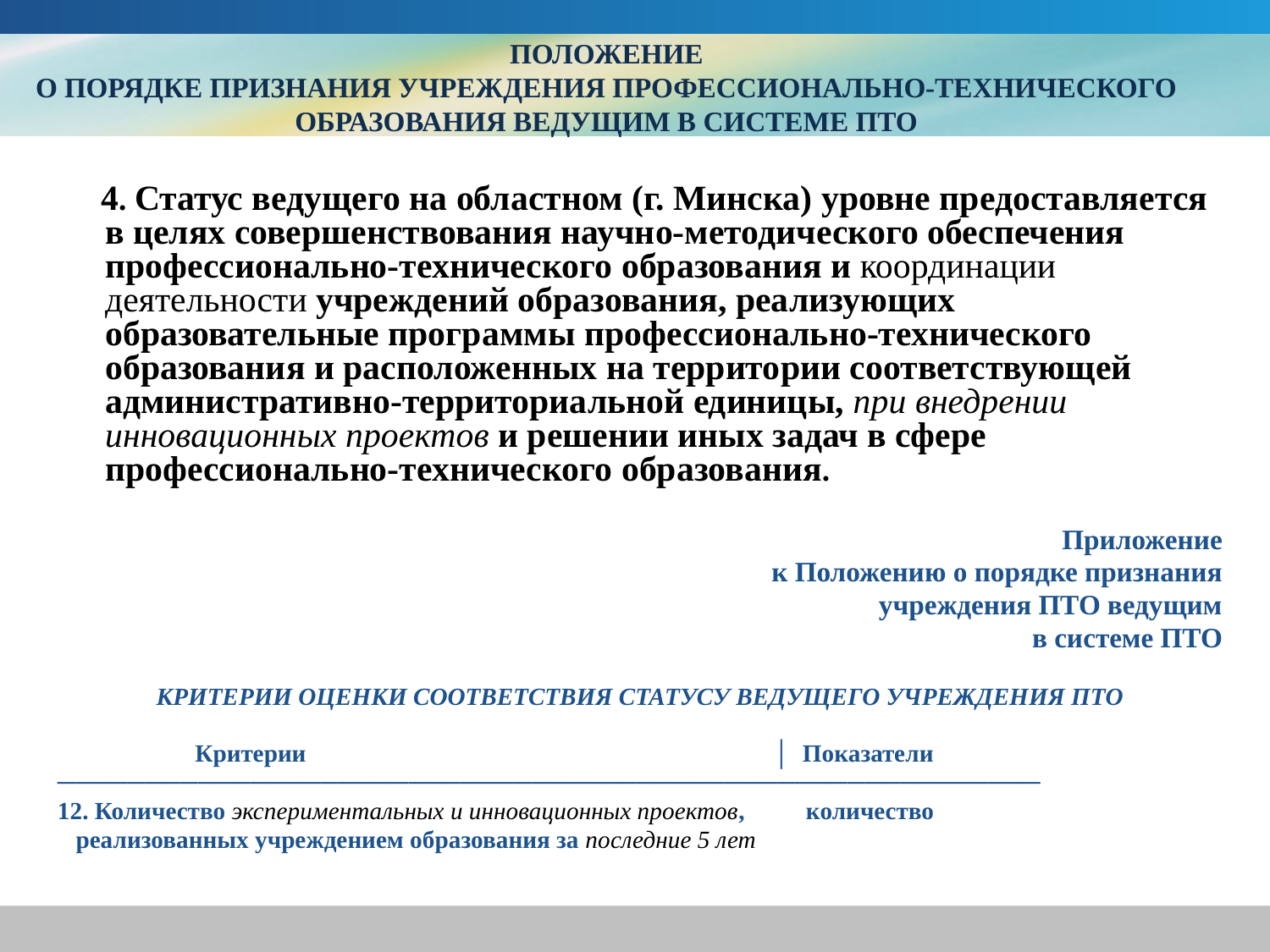

# ПОЛОЖЕНИЕ О ПОРЯДКЕ ПРИЗНАНИЯ УЧРЕЖДЕНИЯ ПРОФЕССИОНАЛЬНО-ТЕХНИЧЕСКОГО ОБРАЗОВАНИЯ ВЕДУЩИМ В СИСТЕМЕ ПТО

     4. Статус ведущего на областном (г. Минска) уровне предоставляется в целях совершенствования научно-методического обеспечения профессионально-технического образования и координации деятельности учреждений образования, реализующих образовательные программы профессионально-технического образования и расположенных на территории соответствующей административно-территориальной единицы, при внедрении инновационных проектов и решении иных задач в сфере профессионально-технического образования.

Приложение
к Положению о порядке признания
учреждения ПТО ведущим
в системе ПТО

КРИТЕРИИ ОЦЕНКИ СООТВЕТСТВИЯ СТАТУСУ ВЕДУЩЕГО УЧРЕЖДЕНИЯ ПТО

                          Критерии                                                                            │  Показатели
────────────────────────────────────────────────────────
12. Количество экспериментальных и инновационных проектов,          количество
   реализованных учреждением образования за последние 5 лет